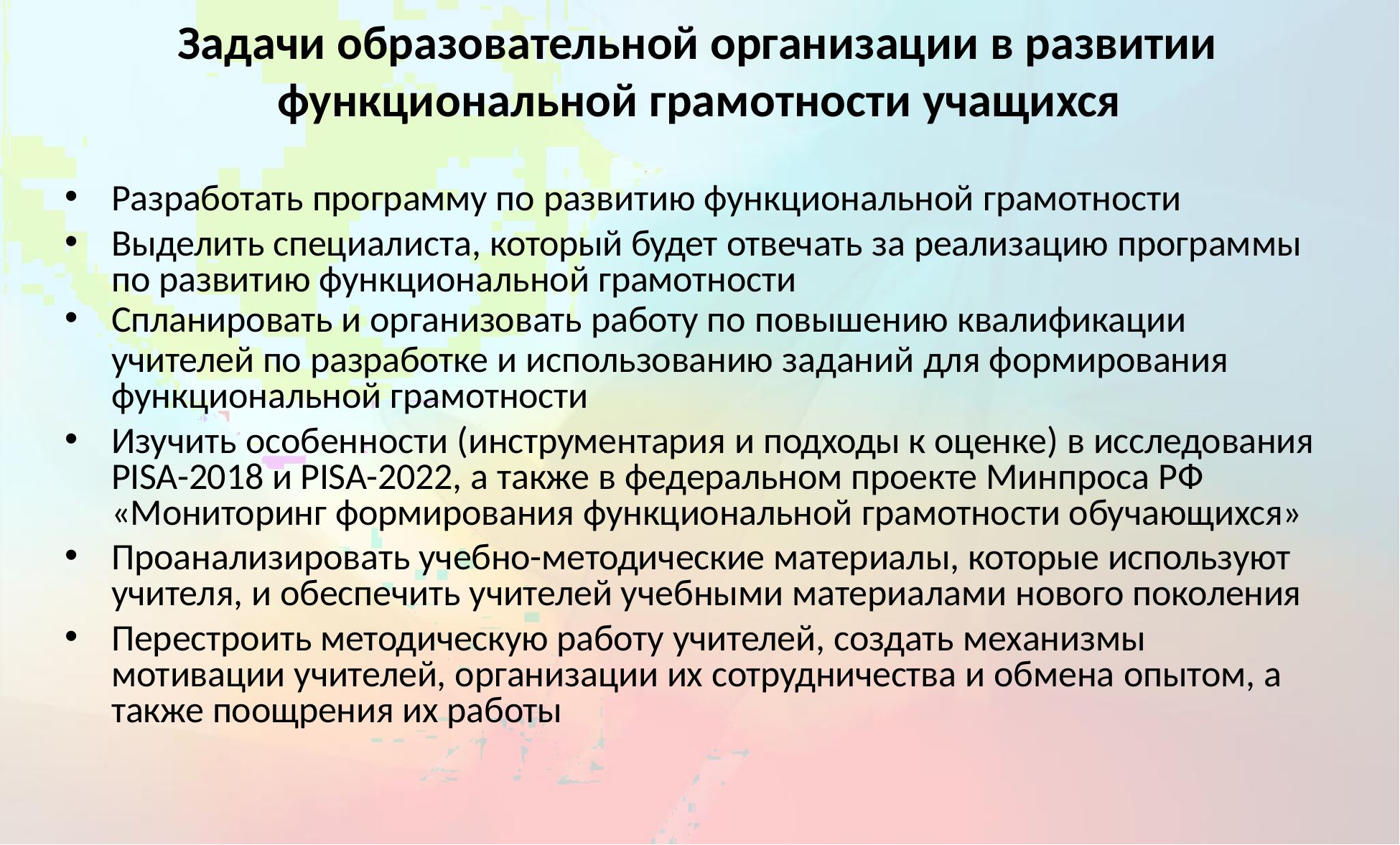

# Задачи образовательной организации в развитии  функциональной грамотности учащихся
Разработать программу по развитию функциональной грамотности
Выделить специалиста, который будет отвечать за реализацию программы  по развитию функциональной грамотности
Спланировать и организовать работу по повышению квалификации
учителей по разработке и использованию заданий для формирования  функциональной грамотности
Изучить особенности (инструментария и подходы к оценке) в исследования  PISA-2018 и PISA-2022, а также в федеральном проекте Минпроса РФ
«Мониторинг формирования функциональной грамотности обучающихся»
Проанализировать учебно-методические материалы, которые используют  учителя, и обеспечить учителей учебными материалами нового поколения
Перестроить методическую работу учителей, создать механизмы  мотивации учителей, организации их сотрудничества и обмена опытом, а  также поощрения их работы